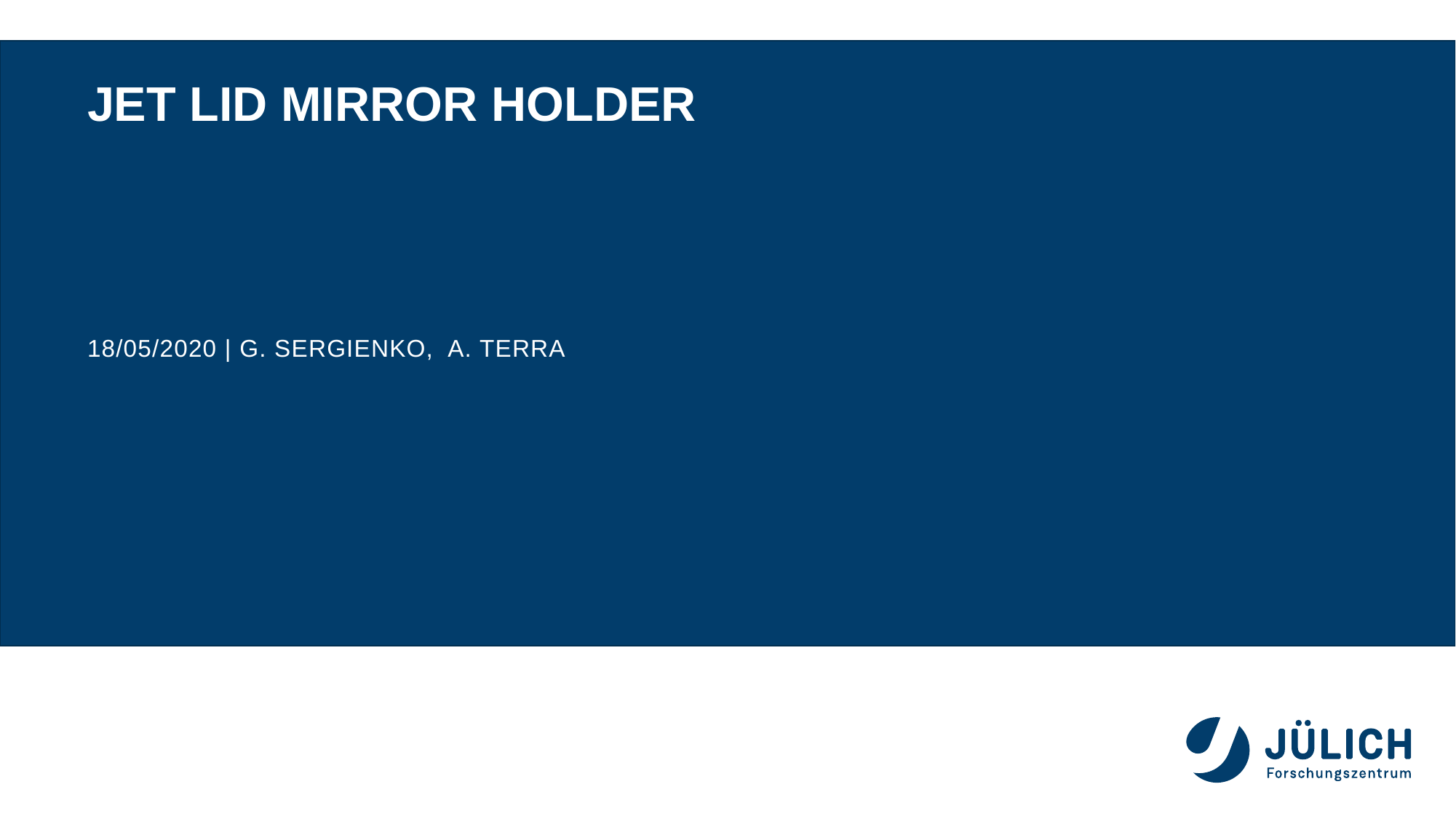

# JET LID mirror holder
18/05/2020 | G. Sergienko,  A. TERRA